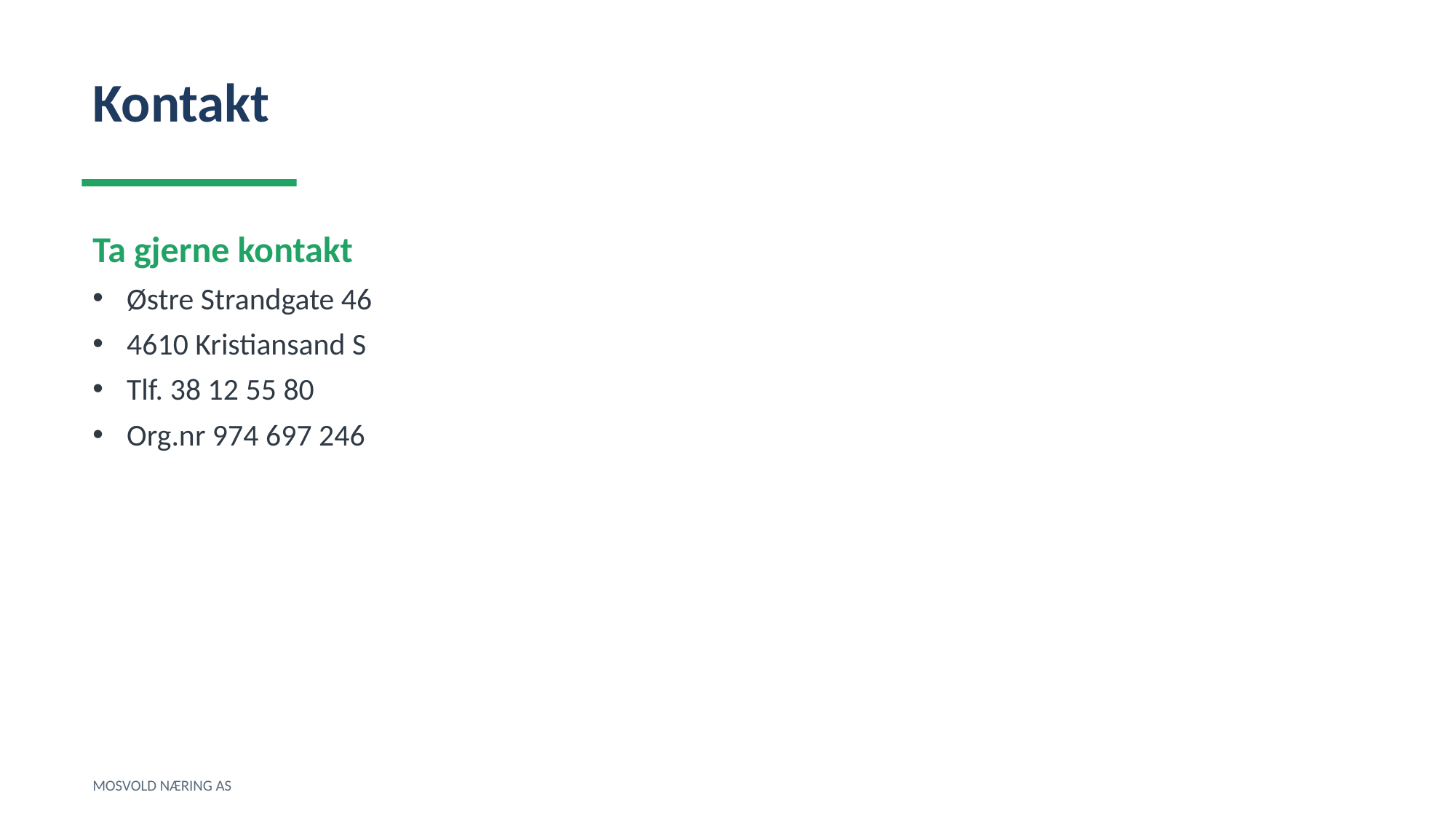

Kontakt

Ta gjerne kontakt
Østre Strandgate 46
4610 Kristiansand S
Tlf. 38 12 55 80
Org.nr 974 697 246
MOSVOLD NÆRING AS